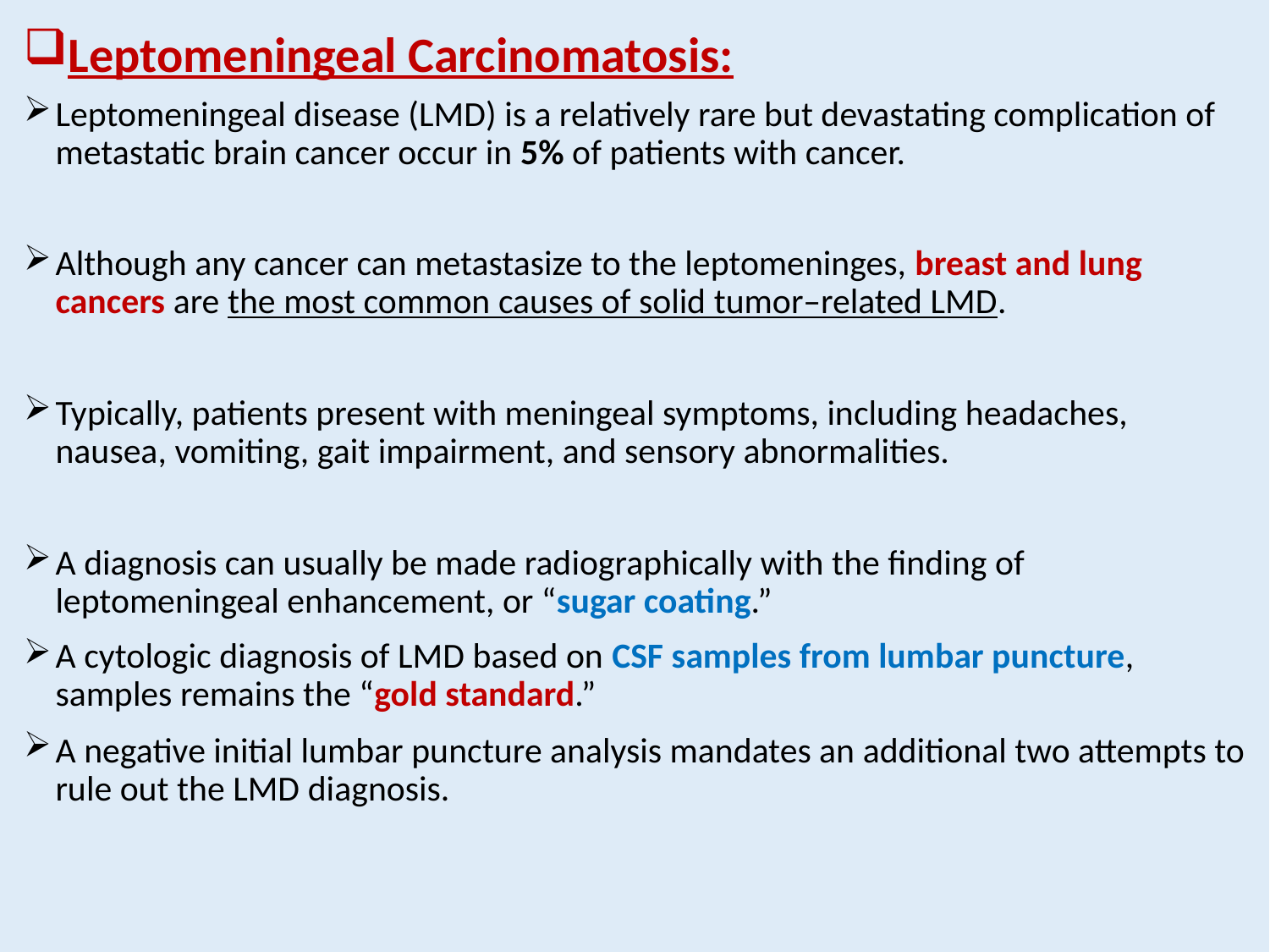

Leptomeningeal Carcinomatosis:
Leptomeningeal disease (LMD) is a relatively rare but devastating complication of metastatic brain cancer occur in 5% of patients with cancer.

Although any cancer can metastasize to the leptomeninges, breast and lung cancers are the most common causes of solid tumor–related LMD.

Typically, patients present with meningeal symptoms, including headaches, nausea, vomiting, gait impairment, and sensory abnormalities.

A diagnosis can usually be made radiographically with the finding of leptomeningeal enhancement, or “sugar coating.”
A cytologic diagnosis of LMD based on CSF samples from lumbar puncture, samples remains the “gold standard.”
A negative initial lumbar puncture analysis mandates an additional two attempts to rule out the LMD diagnosis.